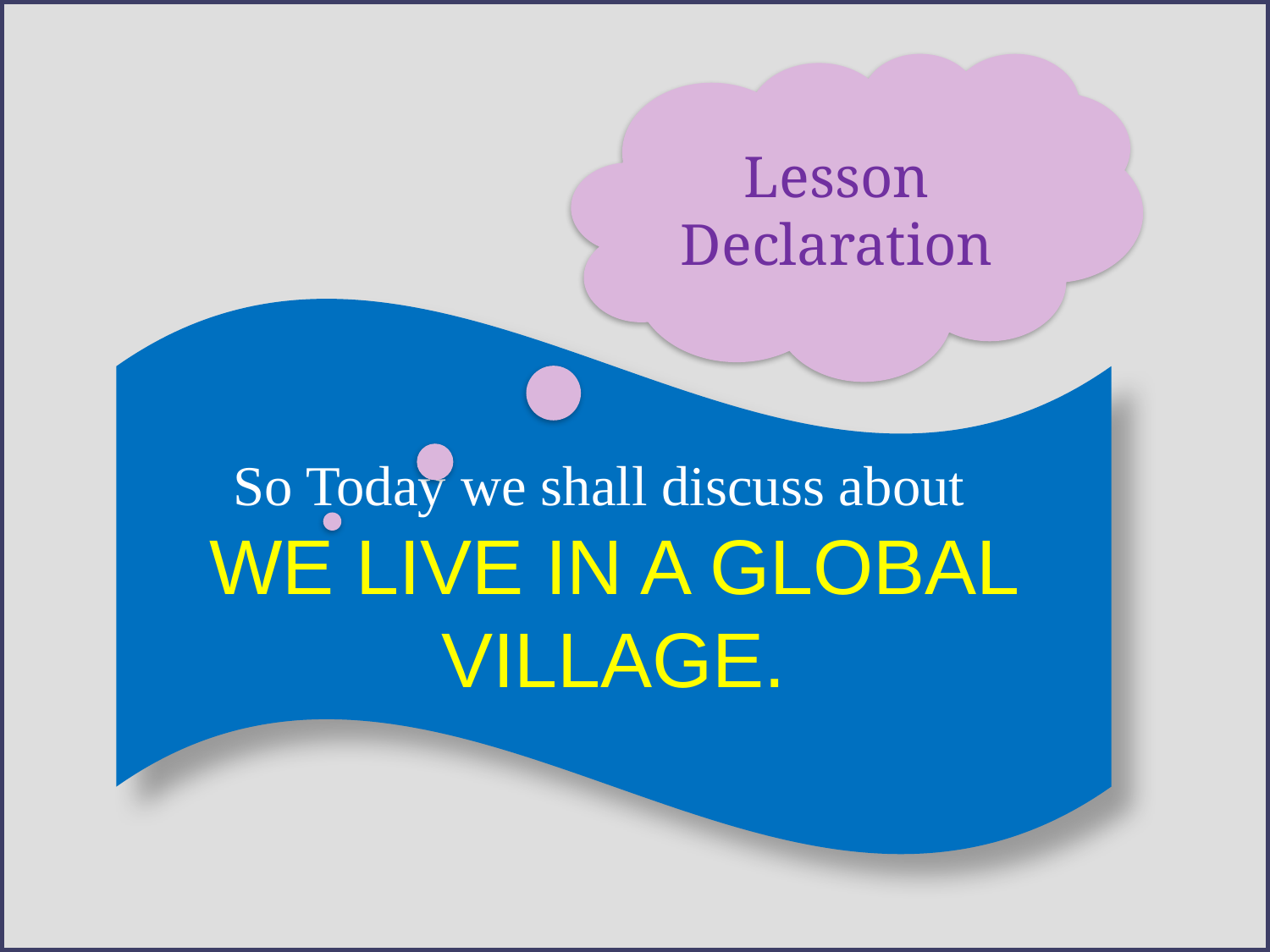

Lesson Declaration
So Today we shall discuss about
WE LIVE IN A GLOBAL VILLAGE.